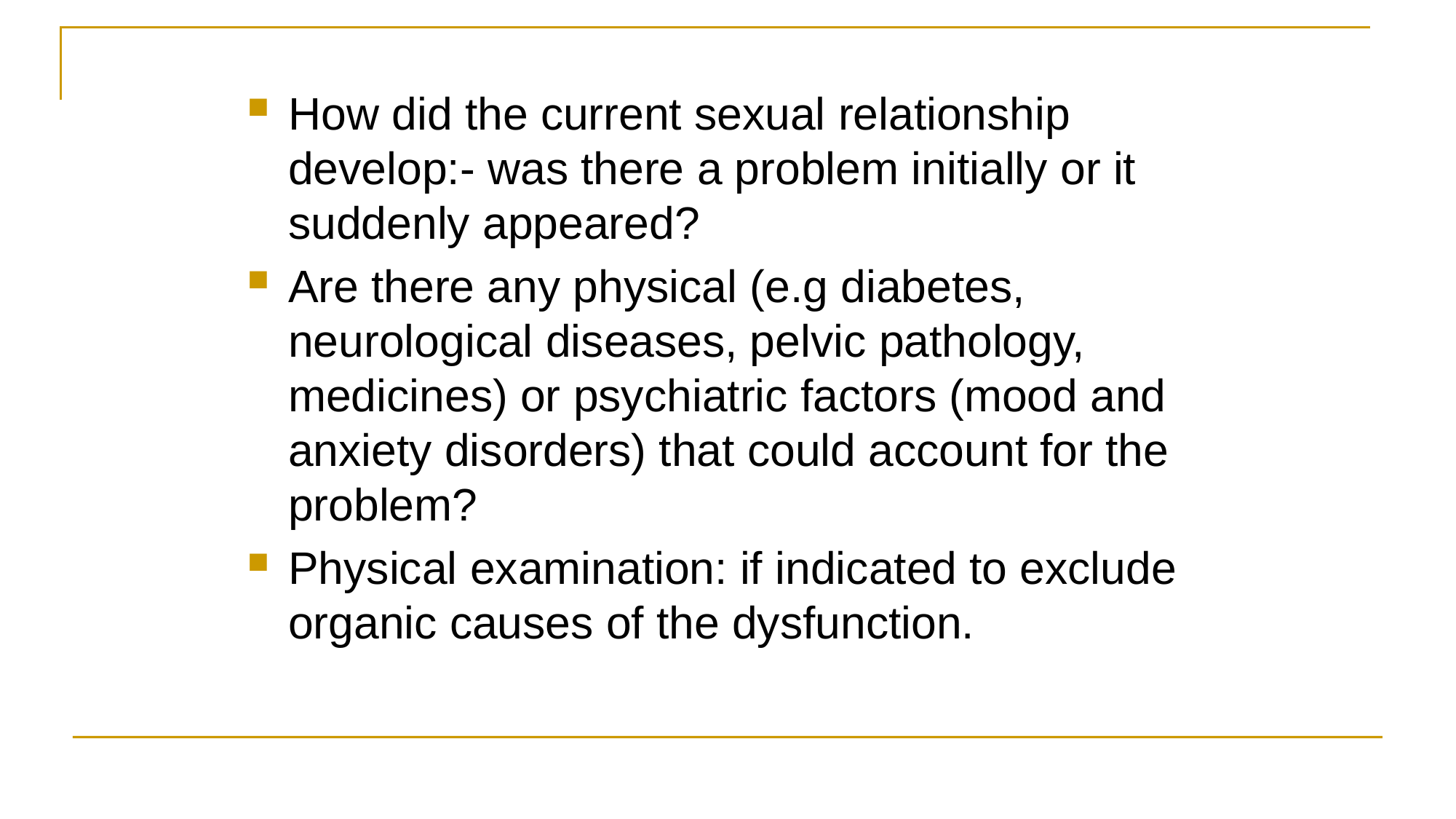

How did the current sexual relationship develop:- was there a problem initially or it suddenly appeared?
Are there any physical (e.g diabetes, neurological diseases, pelvic pathology, medicines) or psychiatric factors (mood and anxiety disorders) that could account for the problem?
Physical examination: if indicated to exclude organic causes of the dysfunction.